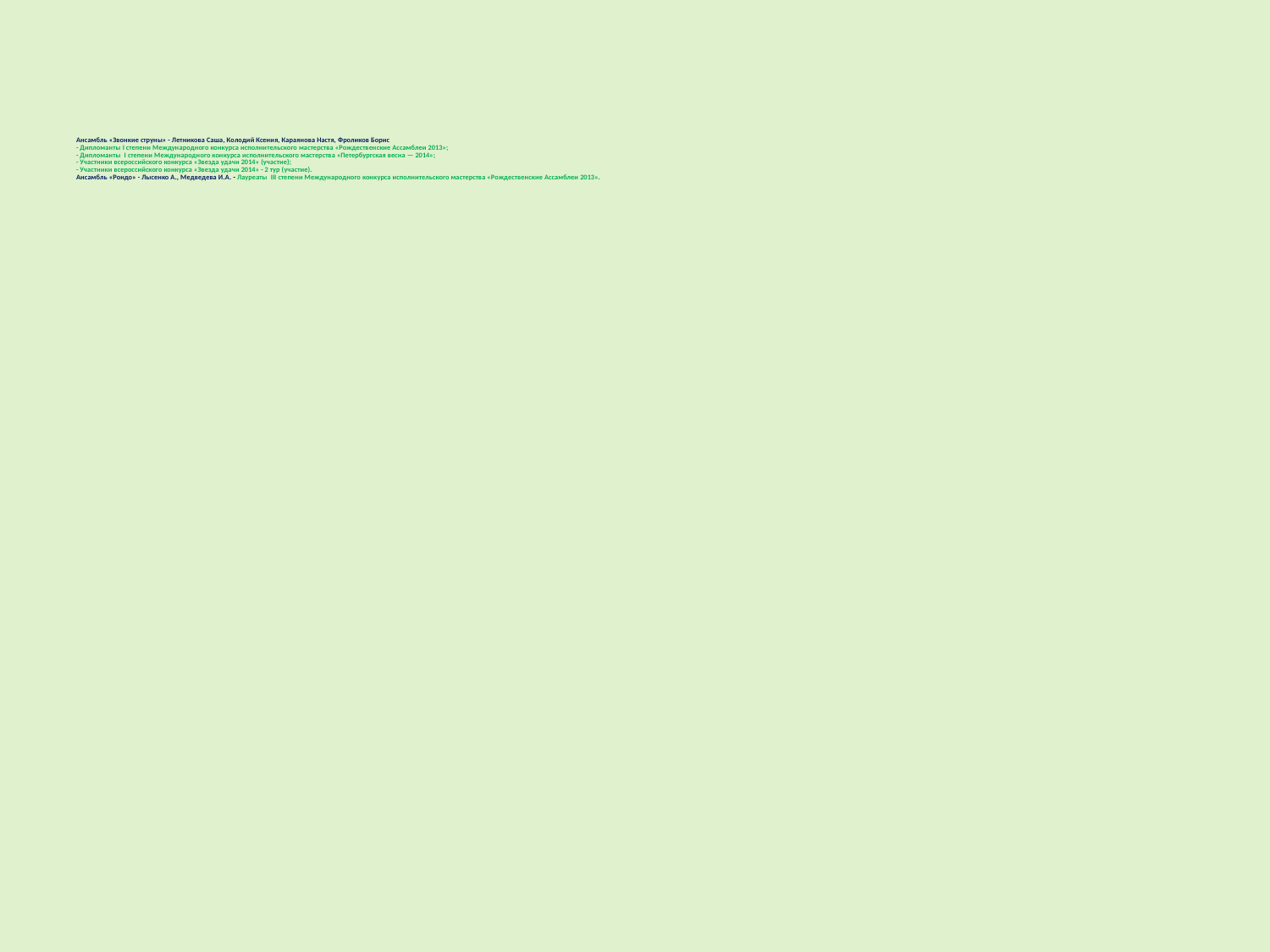

# Ансамбль «Звонкие струны» - Летникова Саша, Колодий Ксения, Караянова Настя, Фроликов Борис - Дипломанты I степени Международного конкурса исполнительского мастерства «Рождественские Ассамблеи 2013»; - Дипломанты  I степени Международного конкурса исполнительского мастерства «Петербургская весна — 2014»; - Участники всероссийского конкурса «Звезда удачи 2014» (участие); - Участники всероссийского конкурса «Звезда удачи 2014» - 2 тур (участие). Ансамбль «Рондо» - Лысенко А., Медведева И.А. - Лауреаты  III степени Международного конкурса исполнительского мастерства «Рождественские Ассамблеи 2013».